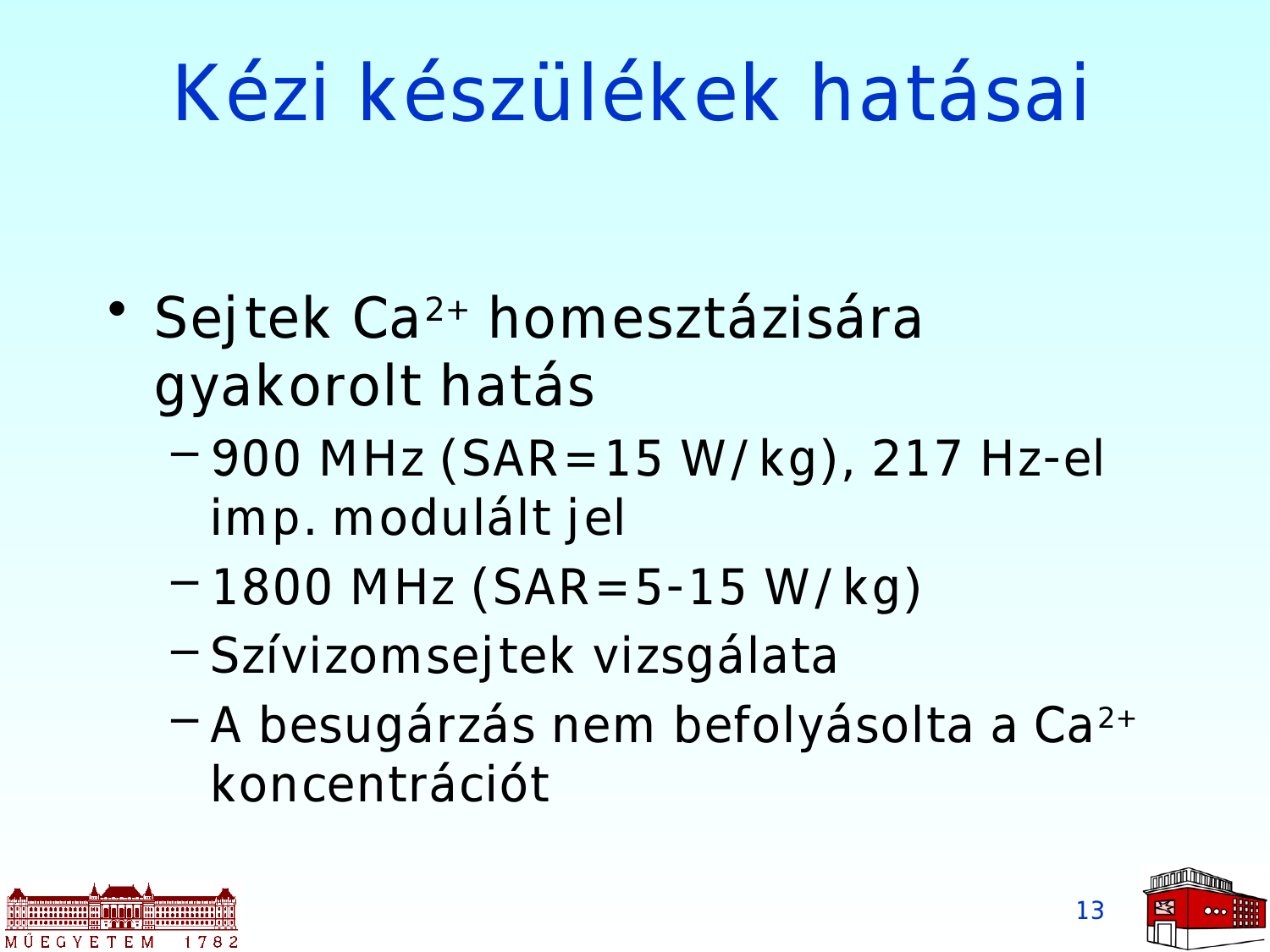

# Kézi készülékek hatásai
Sejtek Ca2+ homesztázisára gyakorolt hatás
900 MHz (SAR=15 W/kg), 217 Hz-el imp. modulált jel
1800 MHz (SAR=5-15 W/kg)
Szívizomsejtek vizsgálata
A besugárzás nem befolyásolta a Ca2+ koncentrációt
13